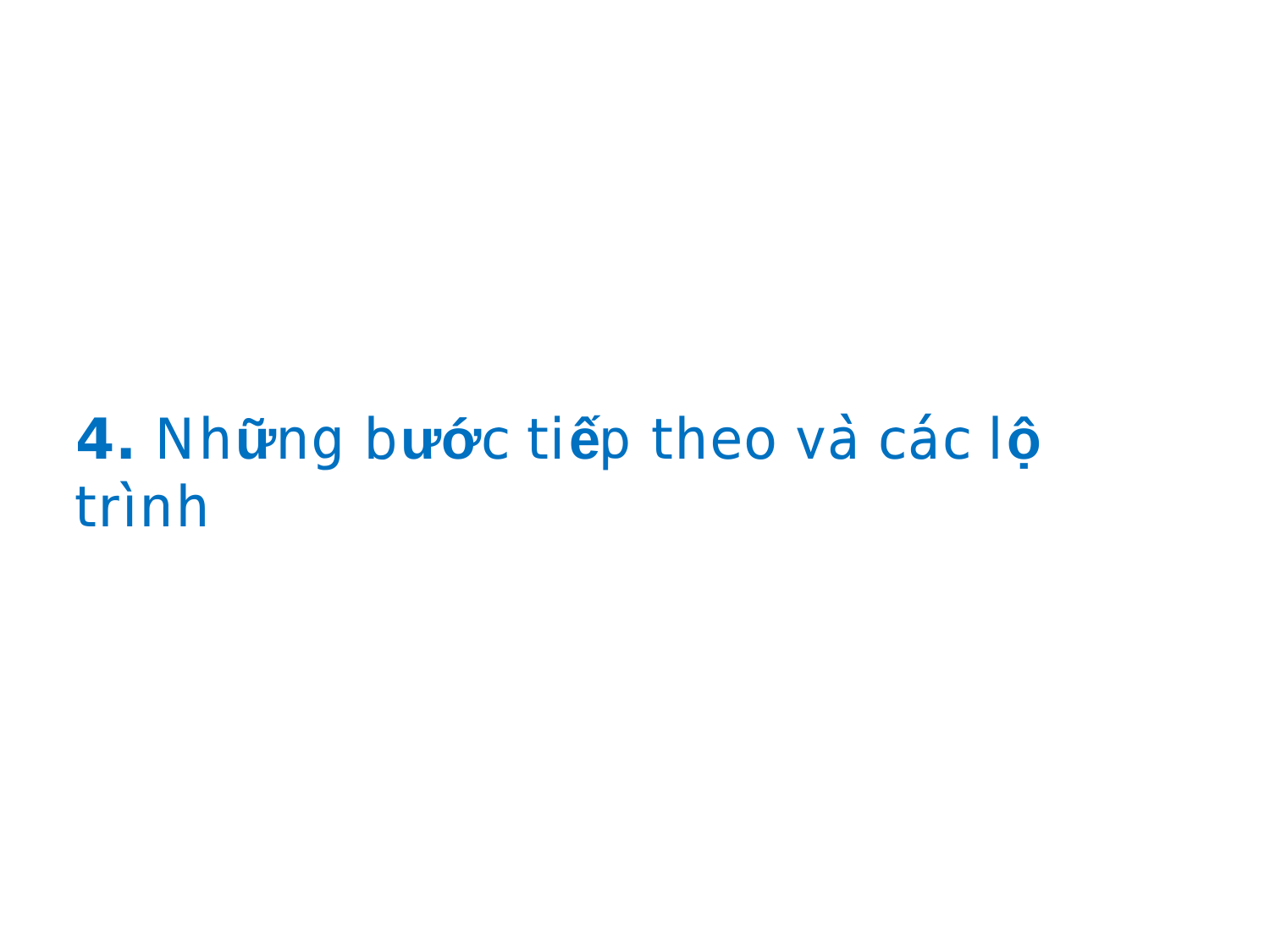

4. Những bước tiếp theo và các lộ trình